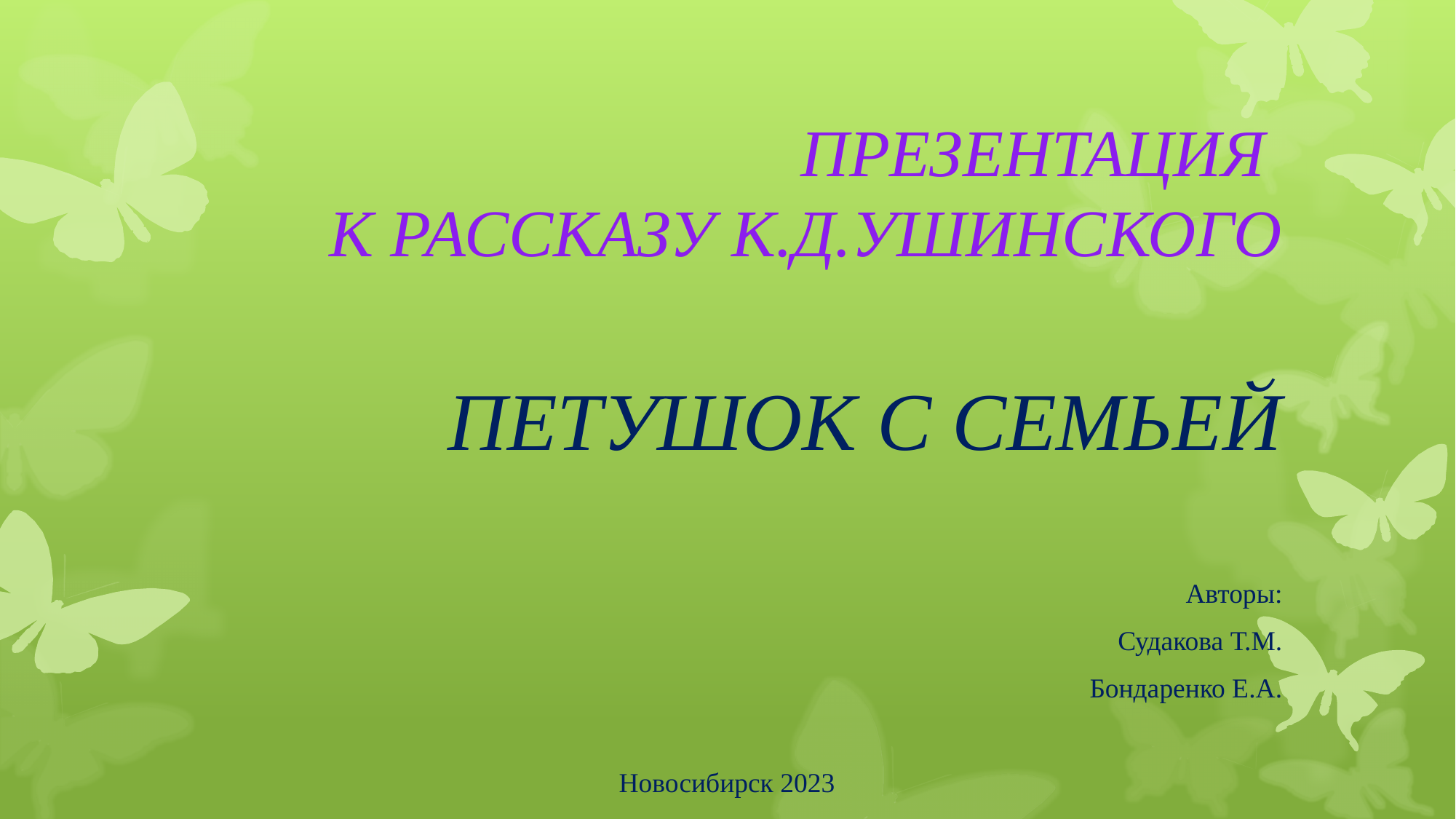

# ПРЕЗЕНТАЦИЯ К РАССКАЗУ К.Д.УШИНСКОГО ПЕТУШОК С СЕМЬЕЙ
Авторы:
Судакова Т.М.
Бондаренко Е.А.

Новосибирск 2023